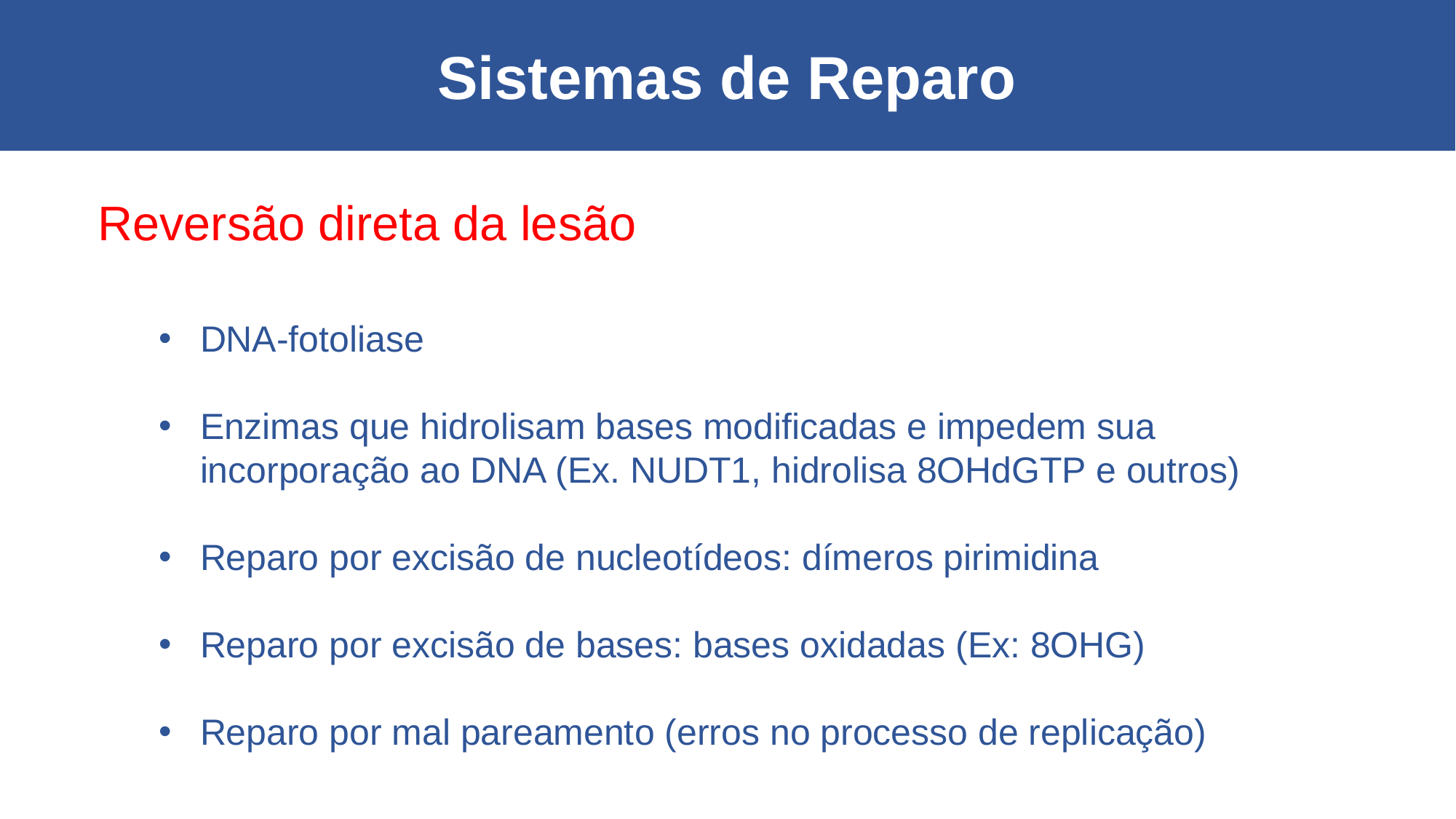

Sistemas de Reparo
Reversão direta da lesão
DNA-fotoliase

Enzimas que hidrolisam bases modificadas e impedem sua incorporação ao DNA (Ex. NUDT1, hidrolisa 8OHdGTP e outros)

Reparo por excisão de nucleotídeos: dímeros pirimidina

Reparo por excisão de bases: bases oxidadas (Ex: 8OHG)

Reparo por mal pareamento (erros no processo de replicação)